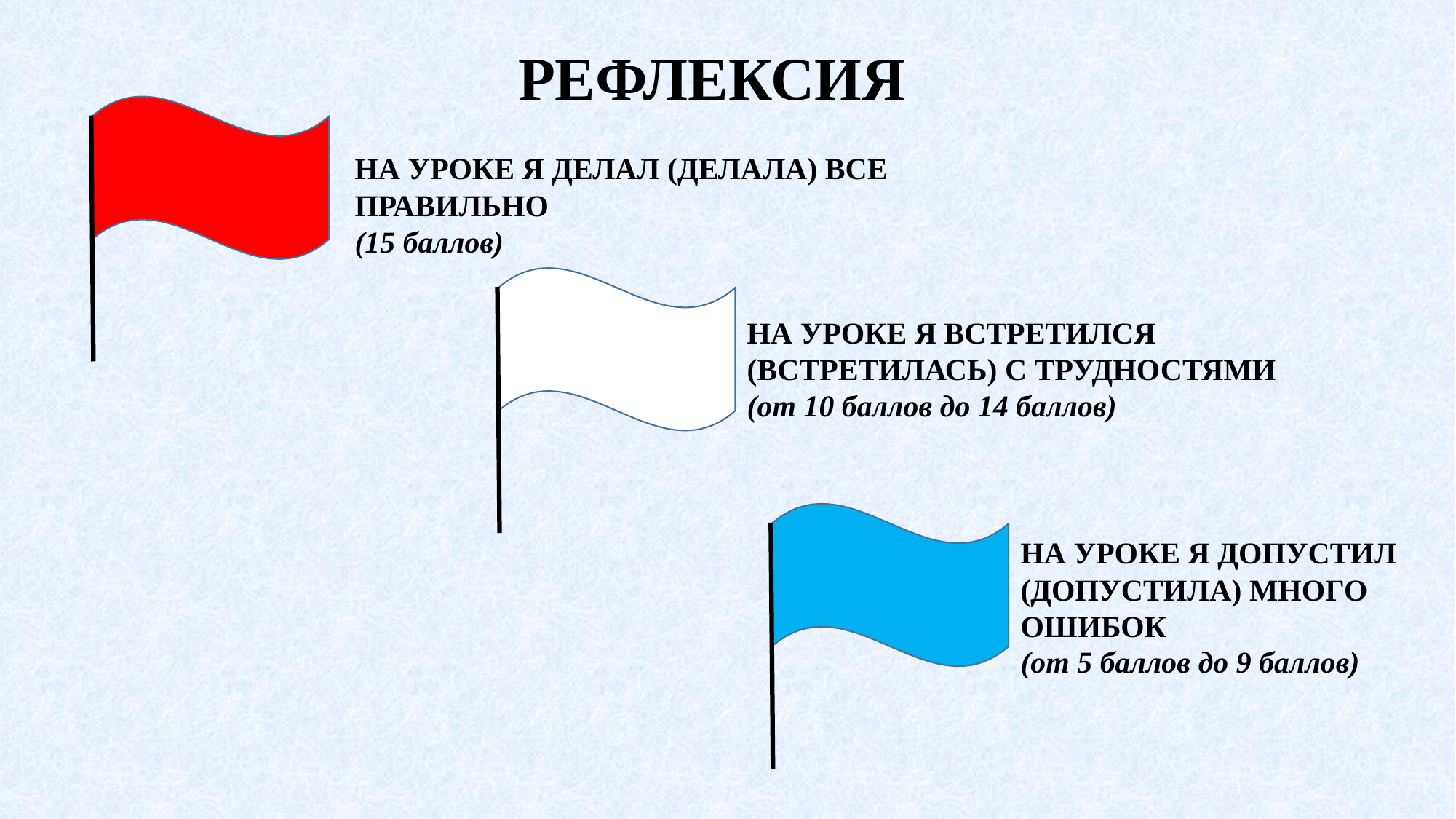

РЕФЛЕКСИЯ

НА УРОКЕ Я ДЕЛАЛ (ДЕЛАЛА) ВСЕ ПРАВИЛЬНО
(15 баллов)

НА УРОКЕ Я ВСТРЕТИЛСЯ (ВСТРЕТИЛАСЬ) С ТРУДНОСТЯМИ
(от 10 баллов до 14 баллов)

НА УРОКЕ Я ДОПУСТИЛ (ДОПУСТИЛА) МНОГО ОШИБОК
(от 5 баллов до 9 баллов)